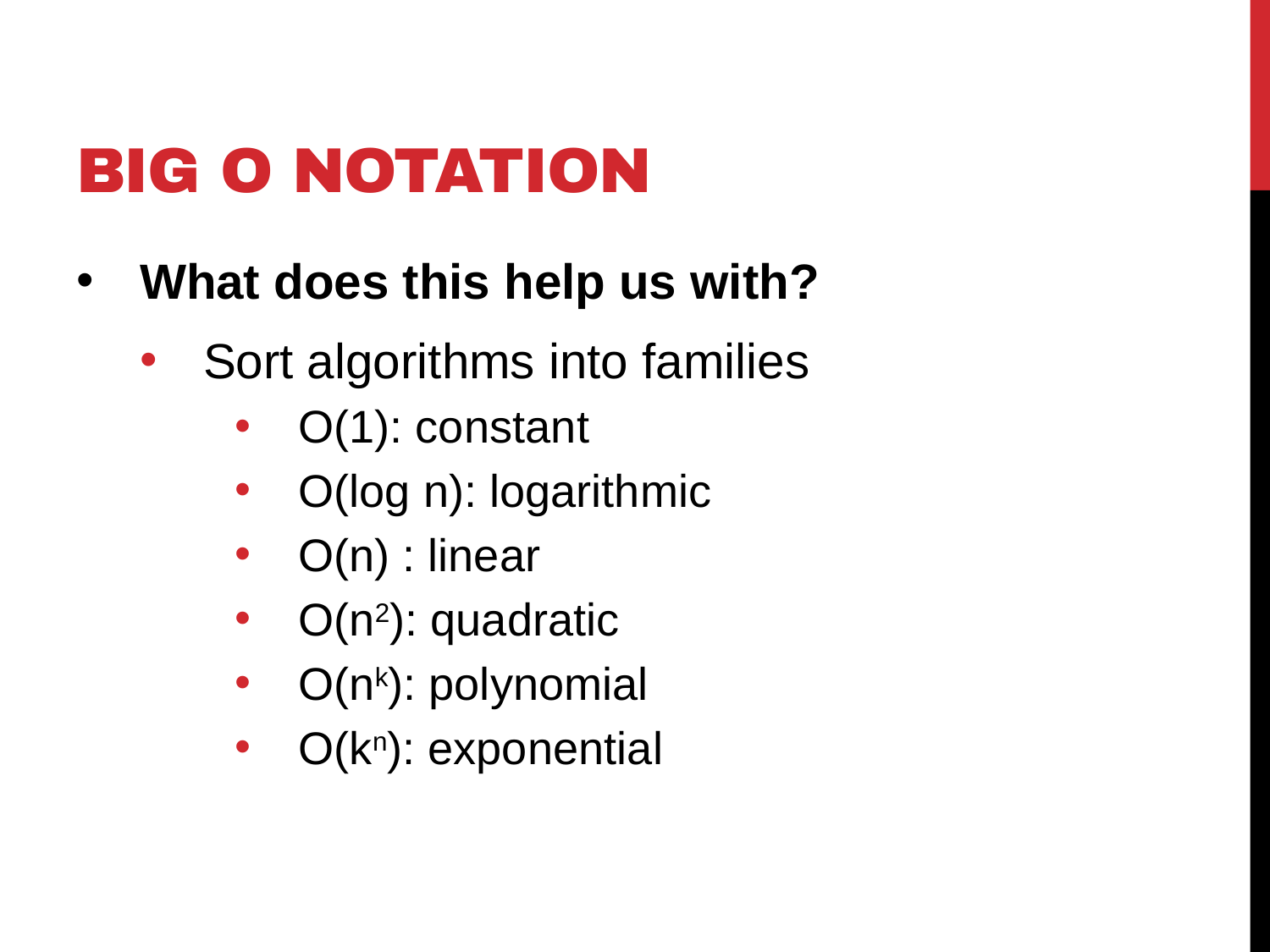

# Big O Notation
What does this help us with?
Sort algorithms into families
O(1): constant
O(log n): logarithmic
O(n) : linear
O(n2): quadratic
O(nk): polynomial
O(kn): exponential